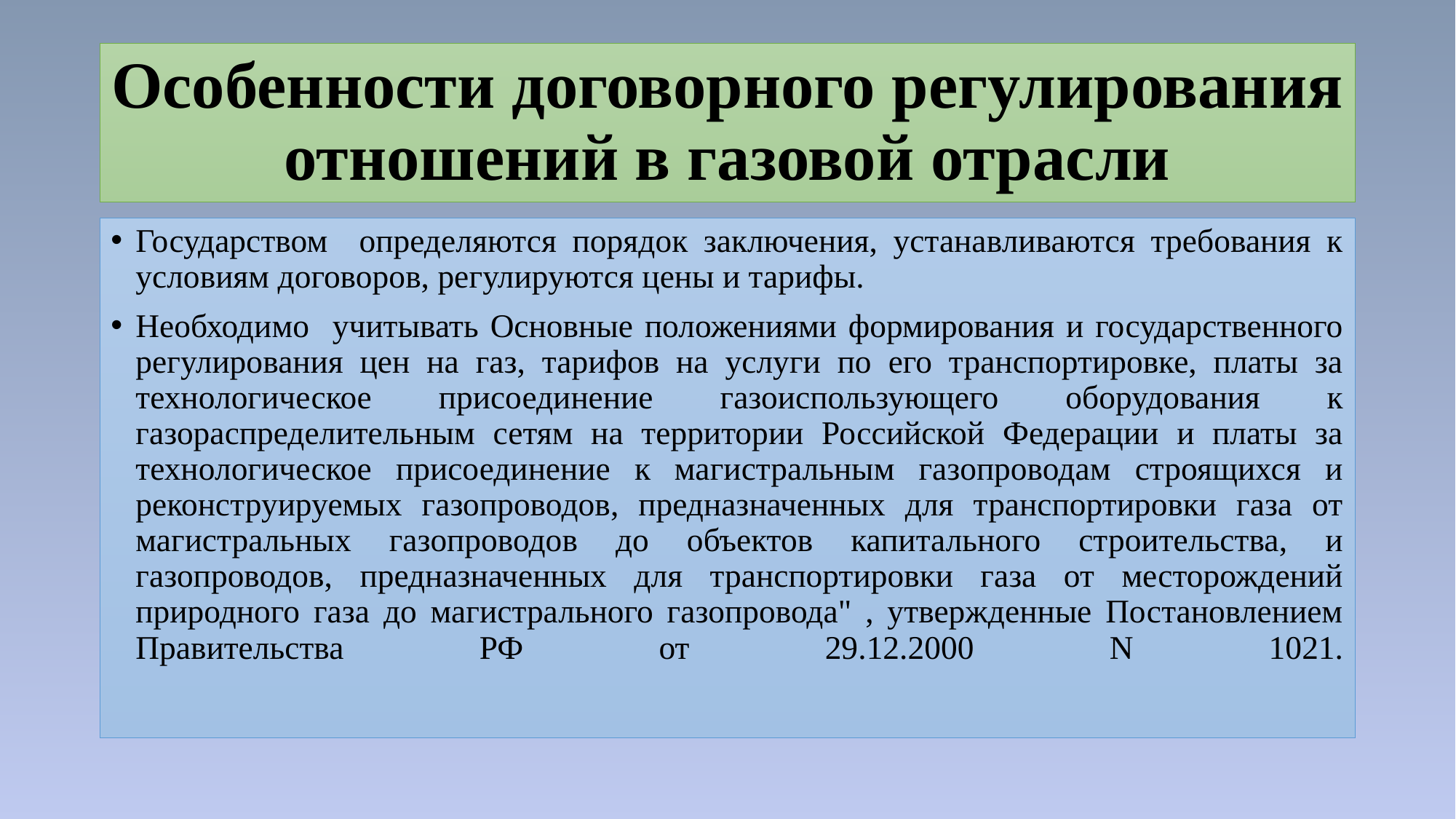

# Особенности договорного регулирования отношений в газовой отрасли
Государством  определяются порядок заключения, устанавливаются требования к условиям договоров, регулируются цены и тарифы.
Необходимо  учитывать Основные положениями формирования и государственного регулирования цен на газ, тарифов на услуги по его транспортировке, платы за технологическое присоединение газоиспользующего оборудования к газораспределительным сетям на территории Российской Федерации и платы за технологическое присоединение к магистральным газопроводам строящихся и реконструируемых газопроводов, предназначенных для транспортировки газа от магистральных газопроводов до объектов капитального строительства, и газопроводов, предназначенных для транспортировки газа от месторождений природного газа до магистрального газопровода" , утвержденные Постановлением Правительства РФ от 29.12.2000 N 1021.